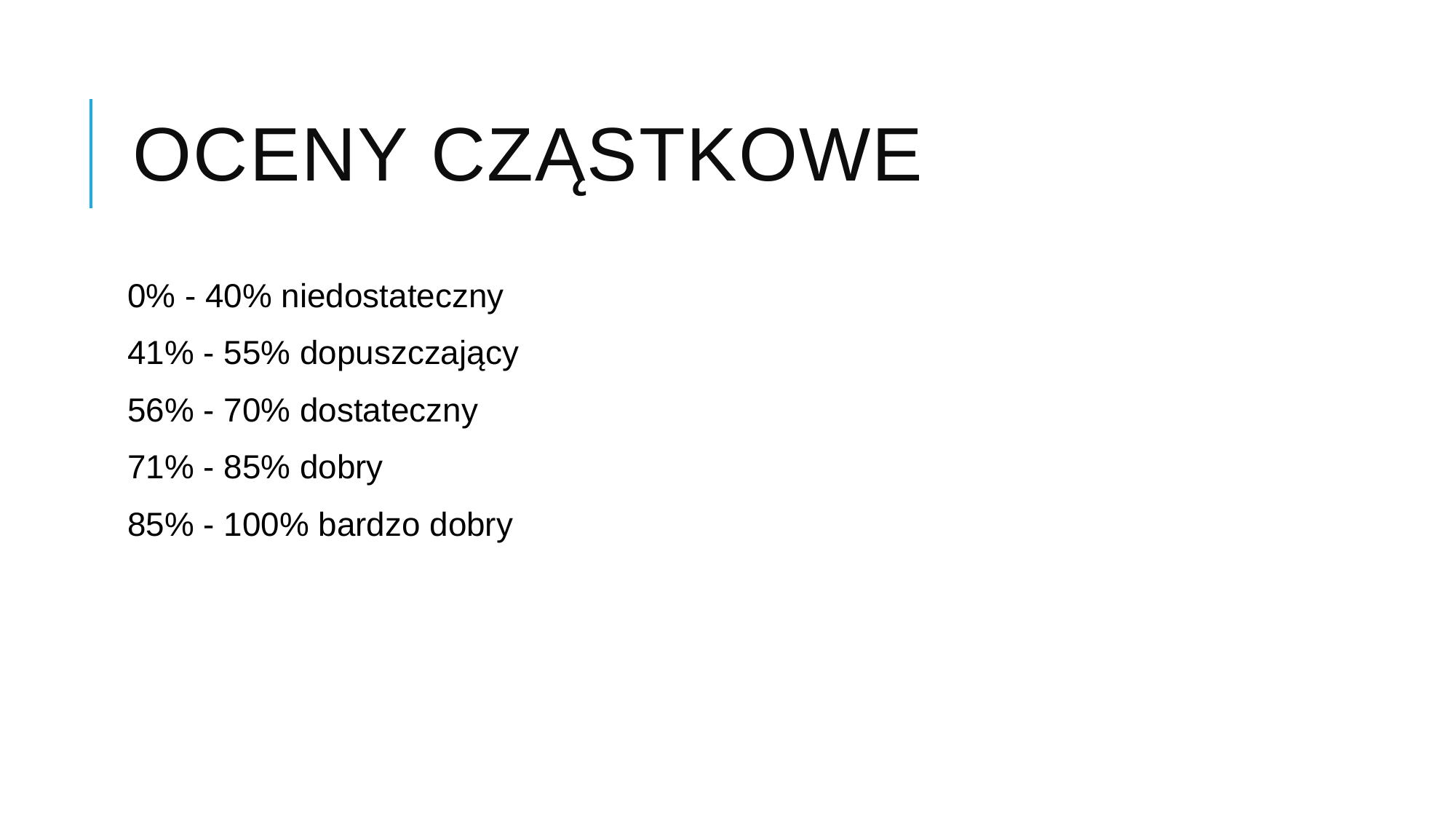

# Oceny cząstkowe
0% - 40% niedostateczny
41% - 55% dopuszczający
56% - 70% dostateczny
71% - 85% dobry
85% - 100% bardzo dobry